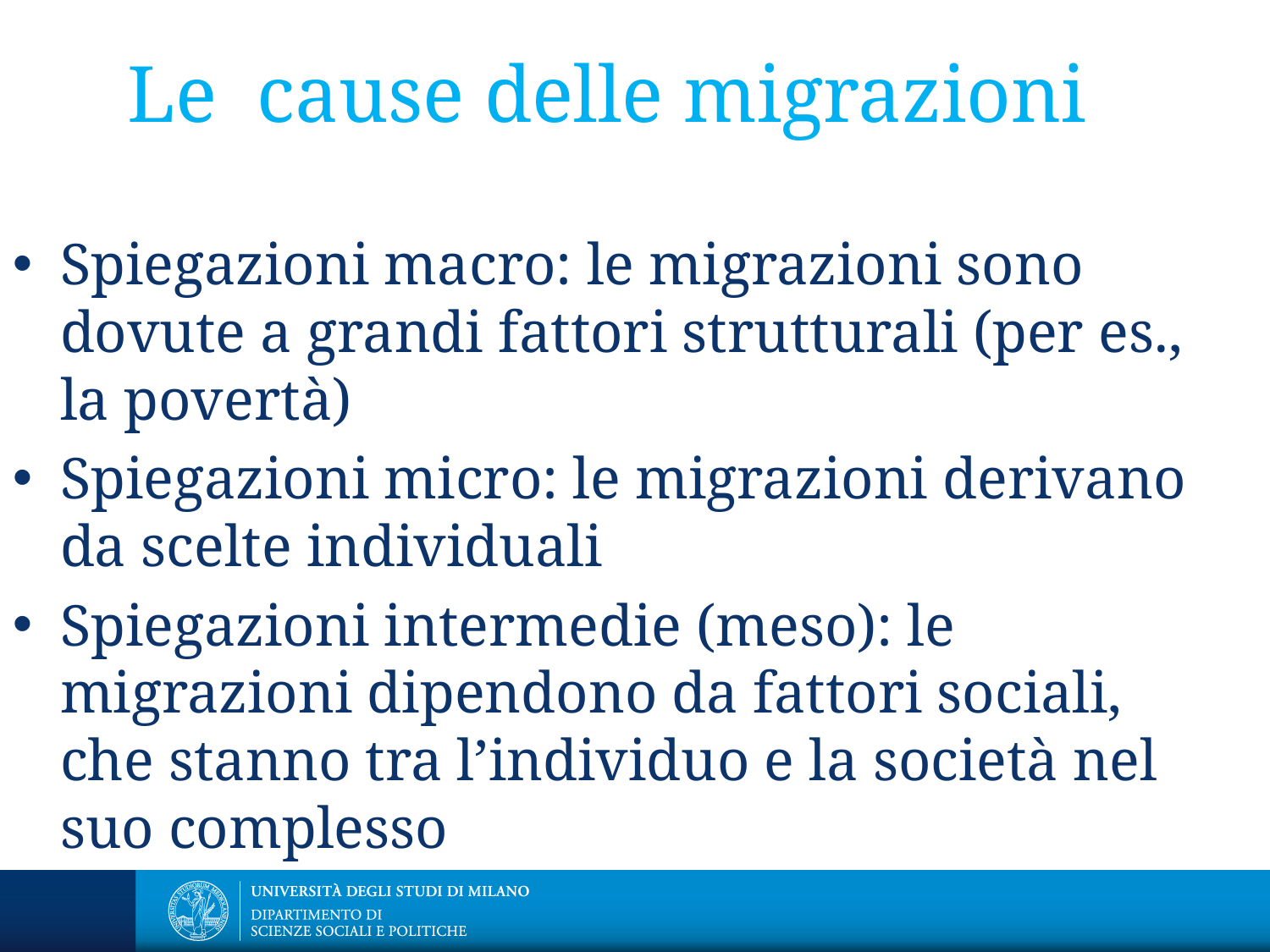

# Le  cause delle migrazioni
Spiegazioni macro: le migrazioni sono dovute a grandi fattori strutturali (per es., la povertà)
Spiegazioni micro: le migrazioni derivano da scelte individuali
Spiegazioni intermedie (meso): le migrazioni dipendono da fattori sociali, che stanno tra l’individuo e la società nel suo complesso